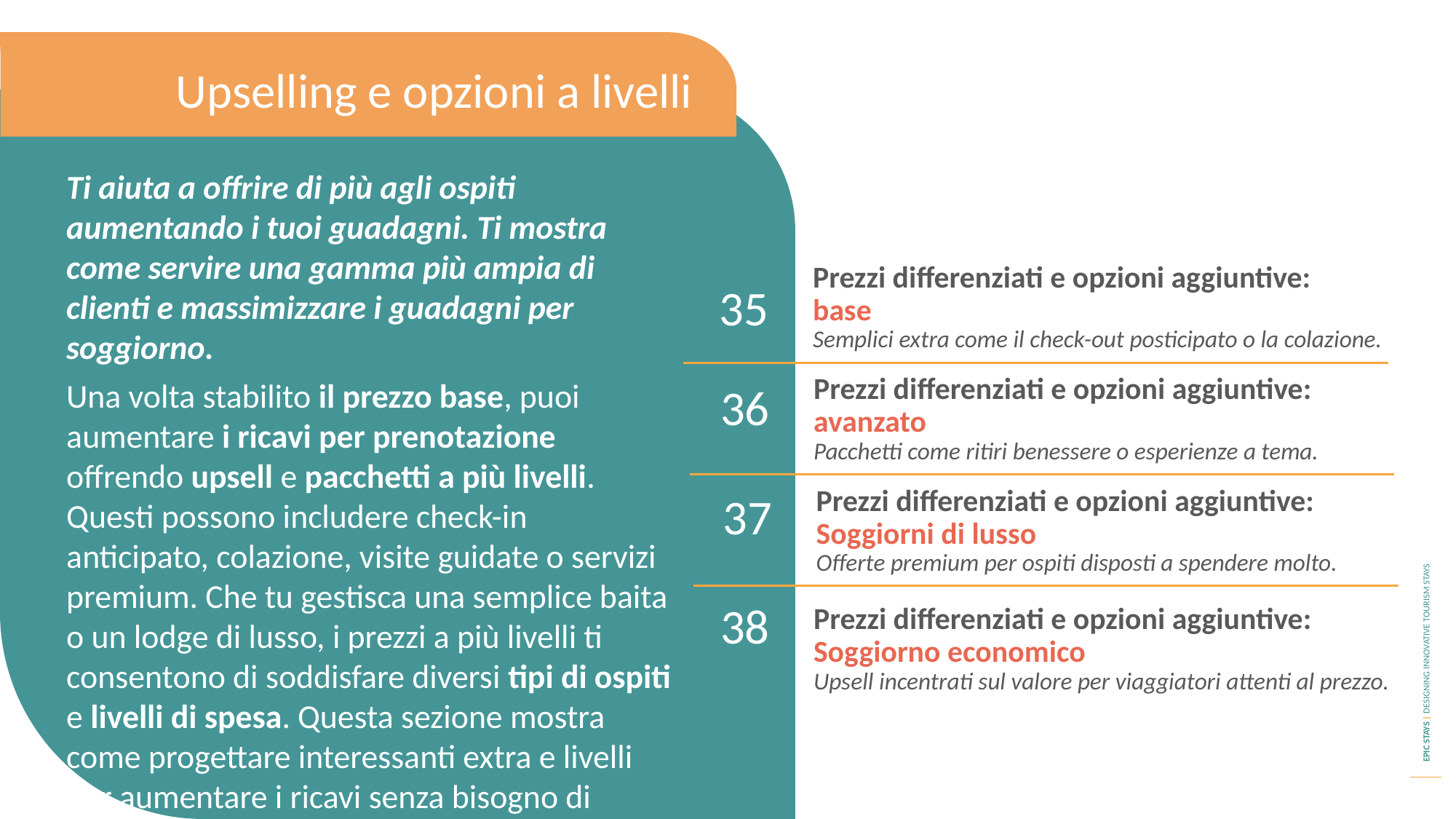

Upselling e opzioni a livelli
Ti aiuta a offrire di più agli ospiti aumentando i tuoi guadagni. Ti mostra come servire una gamma più ampia di clienti e massimizzare i guadagni per soggiorno.
Una volta stabilito il prezzo base, puoi aumentare i ricavi per prenotazione offrendo upsell e pacchetti a più livelli. Questi possono includere check-in anticipato, colazione, visite guidate o servizi premium. Che tu gestisca una semplice baita o un lodge di lusso, i prezzi a più livelli ti consentono di soddisfare diversi tipi di ospiti e livelli di spesa. Questa sezione mostra come progettare interessanti extra e livelli per aumentare i ricavi senza bisogno di ulteriori prenotazioni.
35
Prezzi differenziati e opzioni aggiuntive:
base
Semplici extra come il check-out posticipato o la colazione.

36
Prezzi differenziati e opzioni aggiuntive: avanzato
Pacchetti come ritiri benessere o esperienze a tema.

37
Prezzi differenziati e opzioni aggiuntive:
Soggiorni di lusso
Offerte premium per ospiti disposti a spendere molto.

38
Prezzi differenziati e opzioni aggiuntive:
Soggiorno economico
Upsell incentrati sul valore per viaggiatori attenti al prezzo.